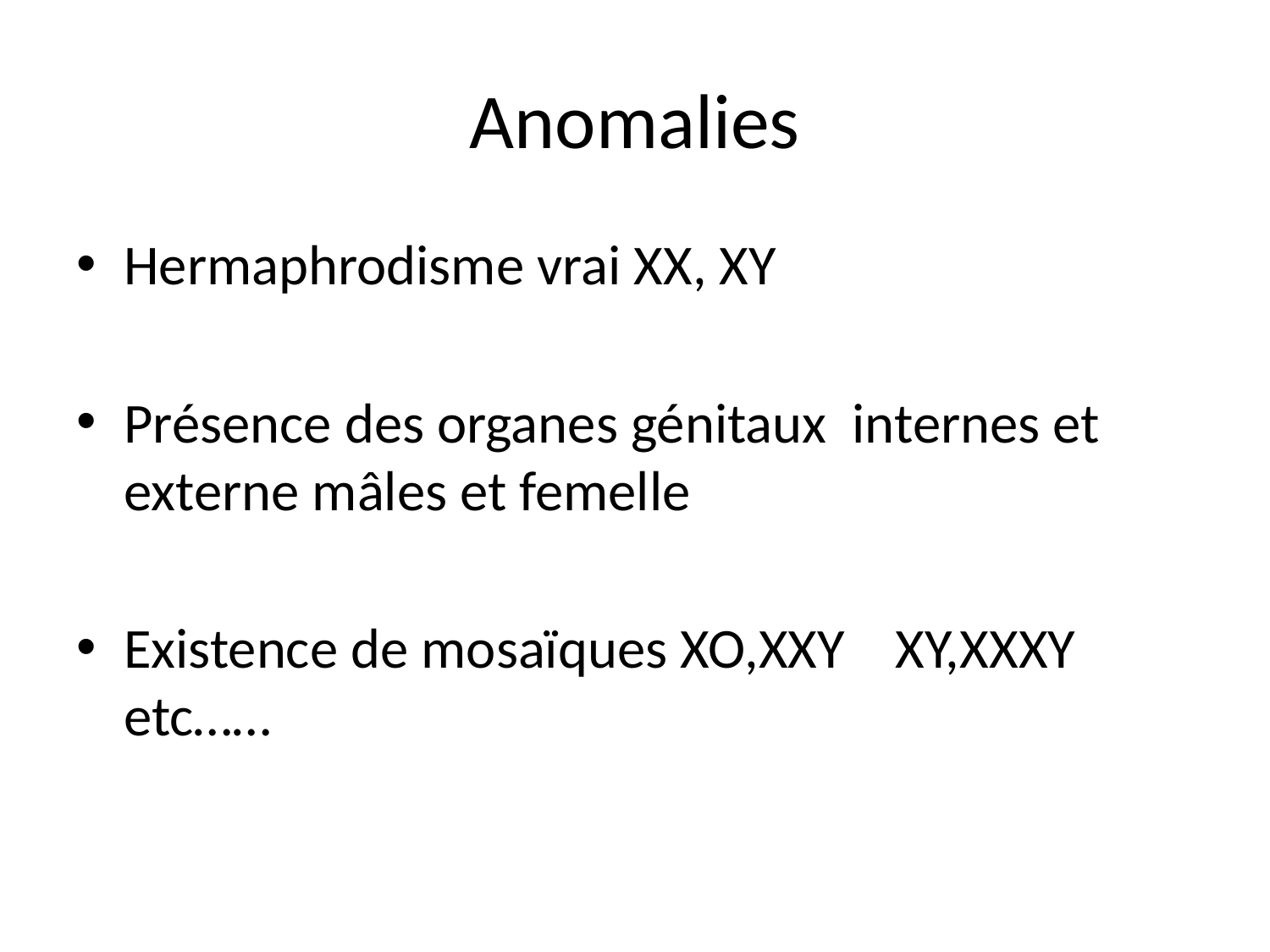

# Anomalies
Hermaphrodisme vrai XX, XY

Présence des organes génitaux  internes et externe mâles et femelle

Existence de mosaïques XO,XXY    XY,XXXY  etc……